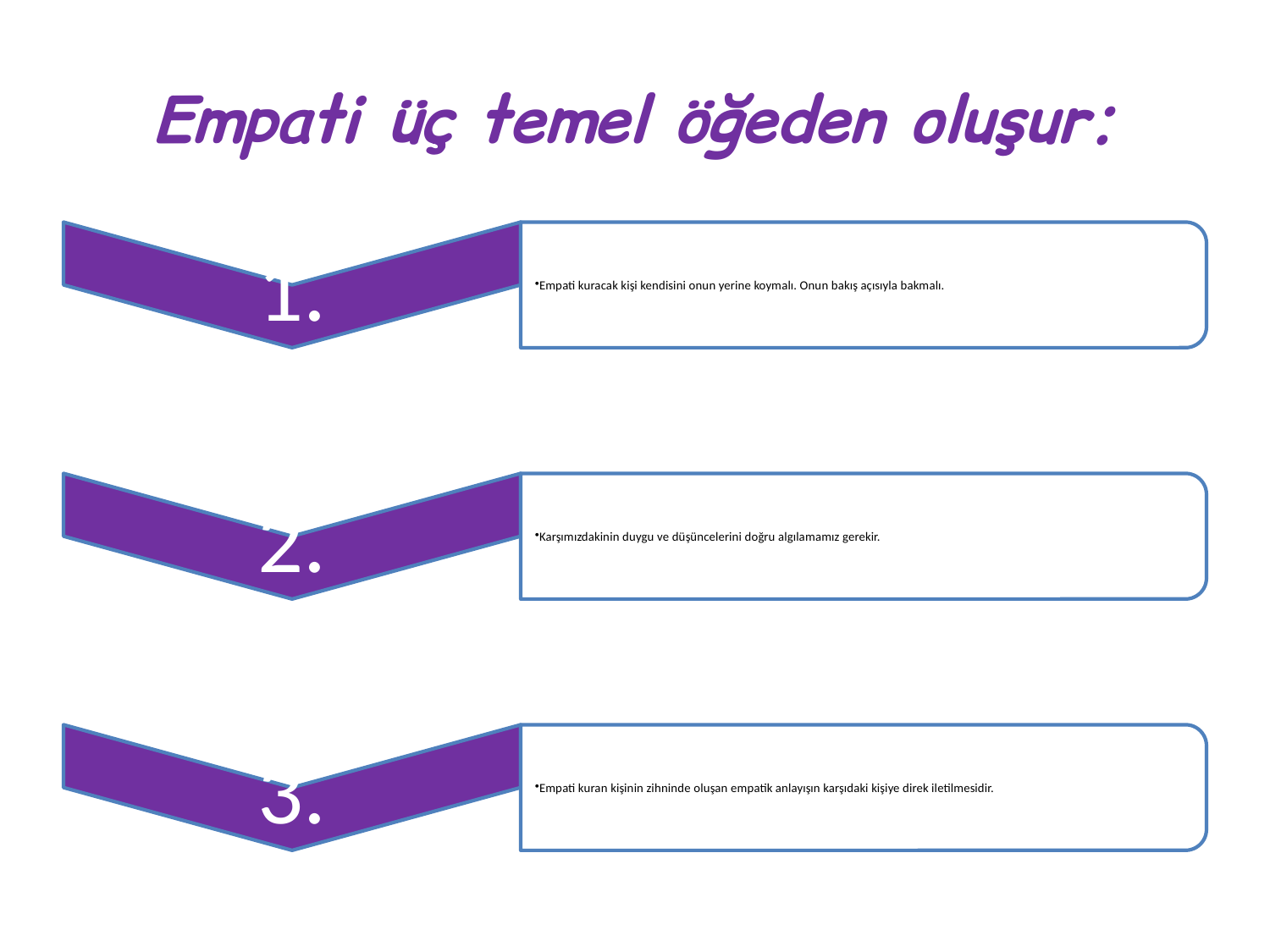

# Empati üç temel öğeden oluşur:
1.
Empati kuracak kişi kendisini onun yerine koymalı. Onun bakış açısıyla bakmalı.
2.
Karşımızdakinin duygu ve düşüncelerini doğru algılamamız gerekir.
3.
Empati kuran kişinin zihninde oluşan empatik anlayışın karşıdaki kişiye direk iletilmesidir.